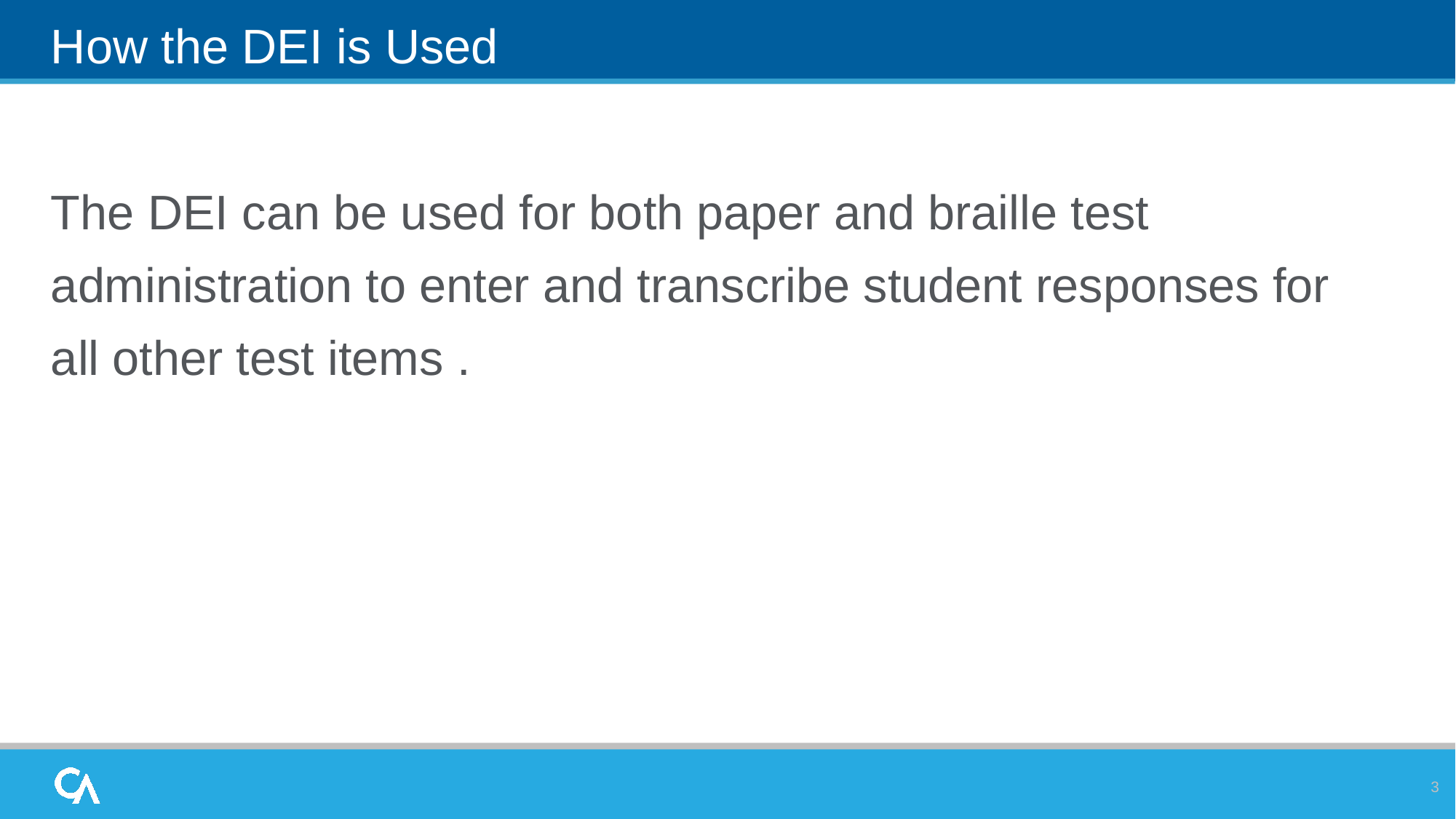

# How the DEI is Used
The DEI can be used for both paper and braille test administration to enter and transcribe student responses for all other test items .
3